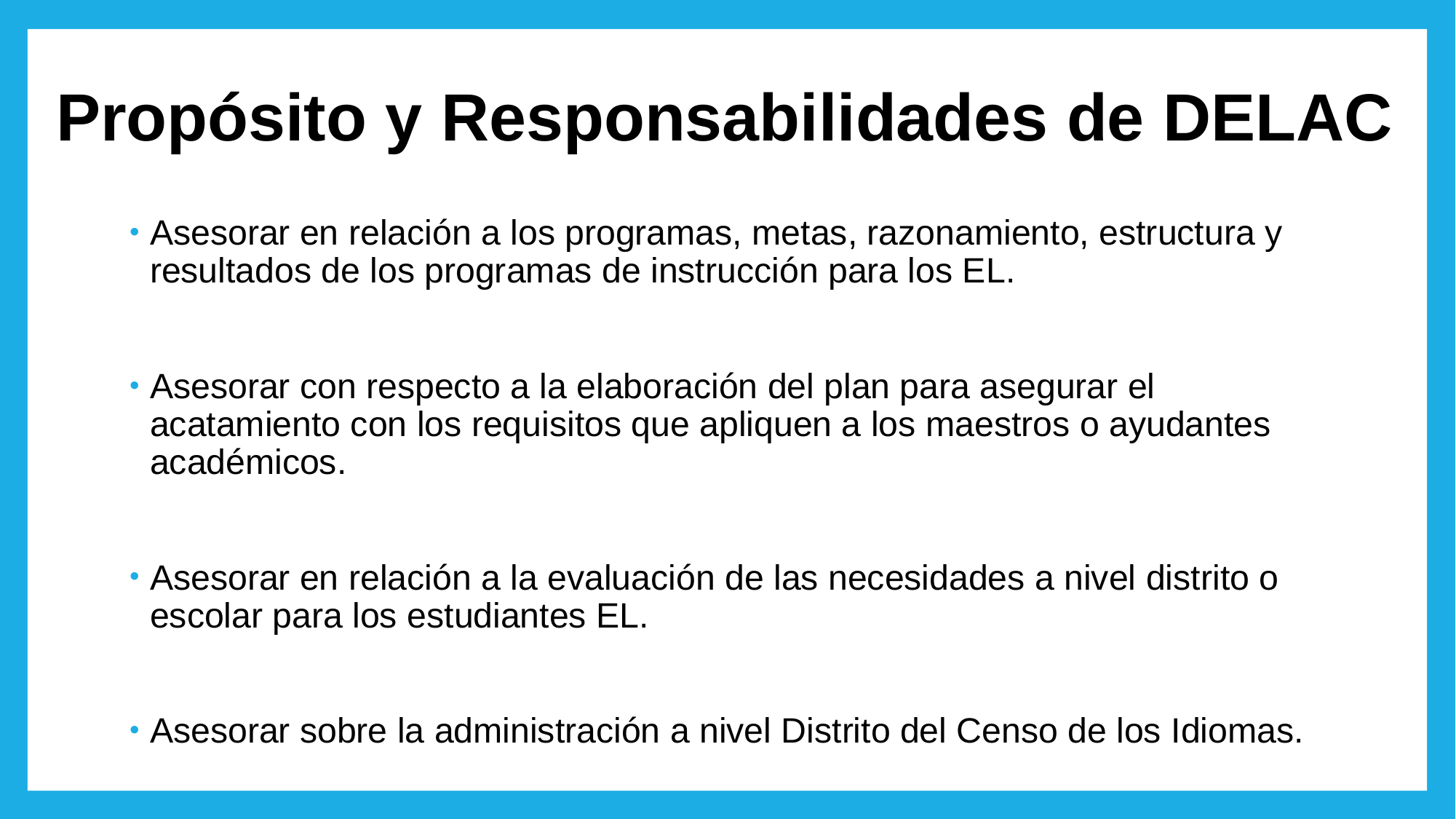

# Propósito y Responsabilidades de DELAC
Asesorar en relación a los programas, metas, razonamiento, estructura y resultados de los programas de instrucción para los EL.

Asesorar con respecto a la elaboración del plan para asegurar el acatamiento con los requisitos que apliquen a los maestros o ayudantes académicos.

Asesorar en relación a la evaluación de las necesidades a nivel distrito o escolar para los estudiantes EL.

Asesorar sobre la administración a nivel Distrito del Censo de los Idiomas.